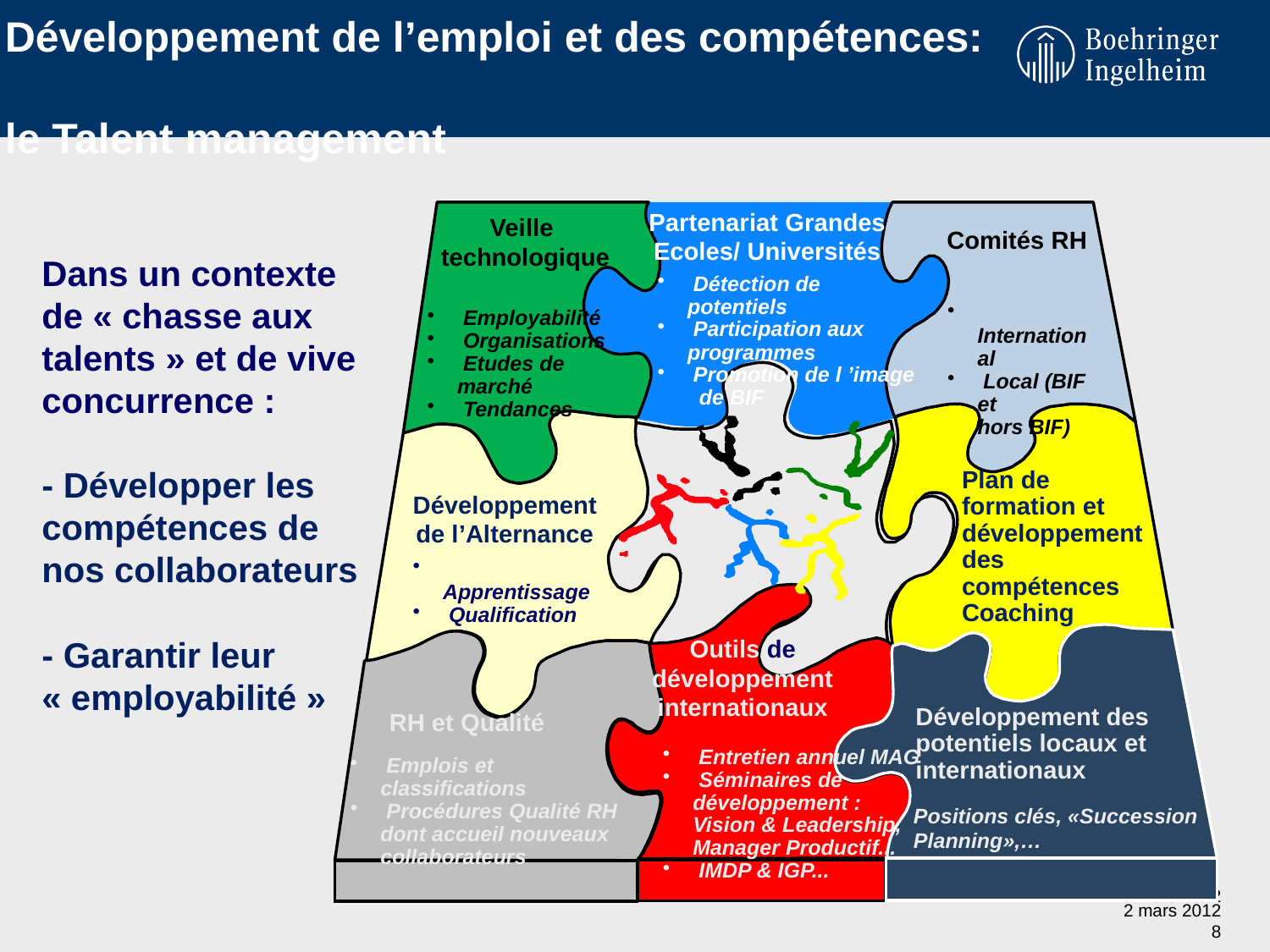

# Développement de l’emploi et des compétences: le Talent management
Partenariat Grandes Ecoles/ Universités

Veille
technologique
Comités RH

 Détection de potentiels
 Participation aux programmes
 Promotion de l ’image
  de BIF
Dans un contexte
de « chasse aux talents » et de vive concurrence :

- Développer les compétences de nos collaborateurs

- Garantir leur « employabilité »
 International
 Local (BIF et
hors BIF)
 Employabilité
 Organisations
 Etudes de marché
 Tendances

Plan de formation et développement des compétences
Coaching
Courrier
Développement de l’Alternance
Formations
 Apprentissage
 Qualification

Outils de développement internationaux

Développement des potentiels locaux et internationaux
RH et Qualité
PGRC
 Entretien annuel MAG
 Séminaires de développement : Vision & Leadership, Manager Productif...
 IMDP & IGP...
 Emplois et classifications
 Procédures Qualité RH
dont accueil nouveaux collaborateurs
Positions clés, «Succession Planning»,…
8
2 mars 2012

2 mars 2012
8